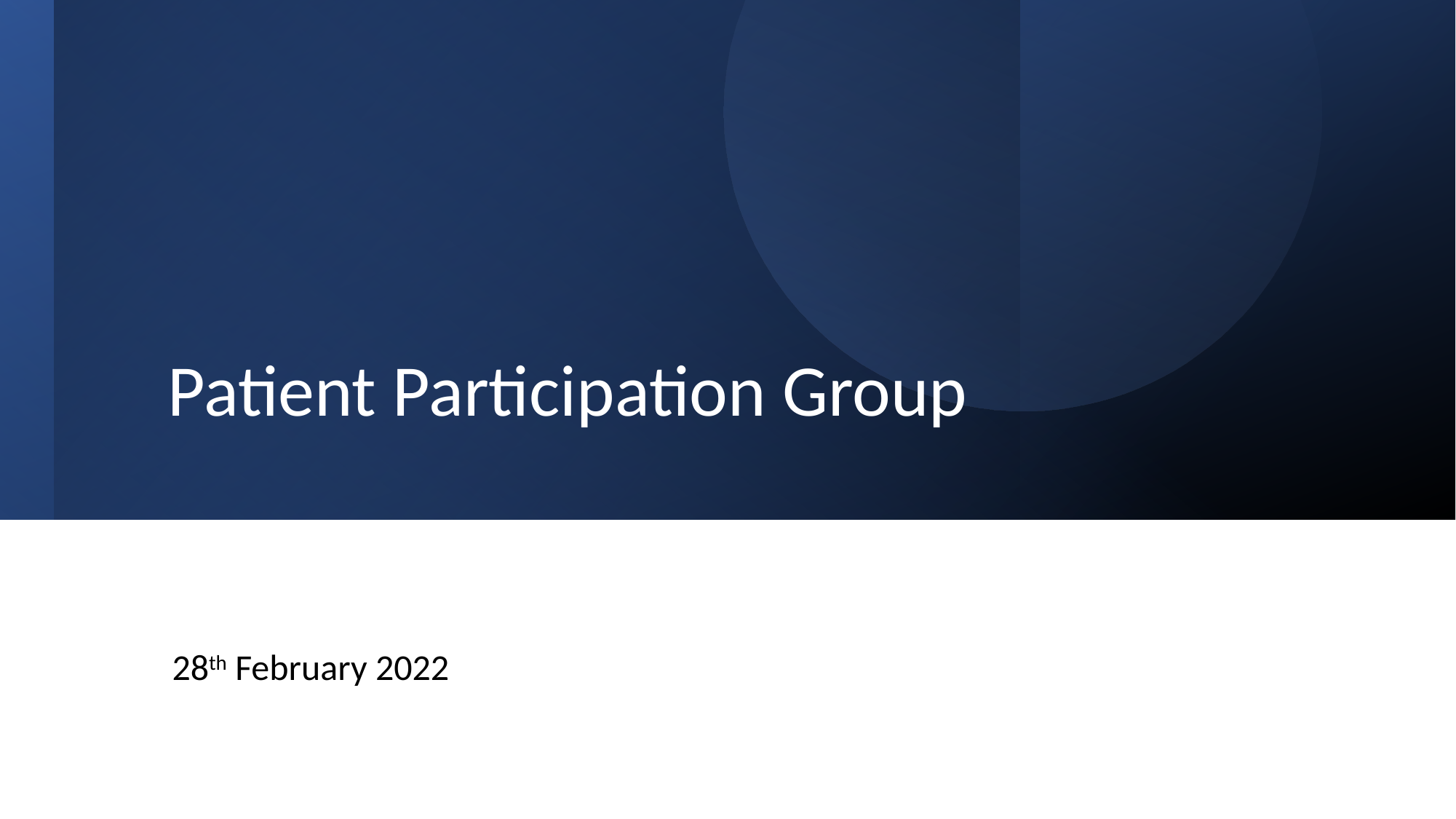

# Patient Participation Group
28th February 2022